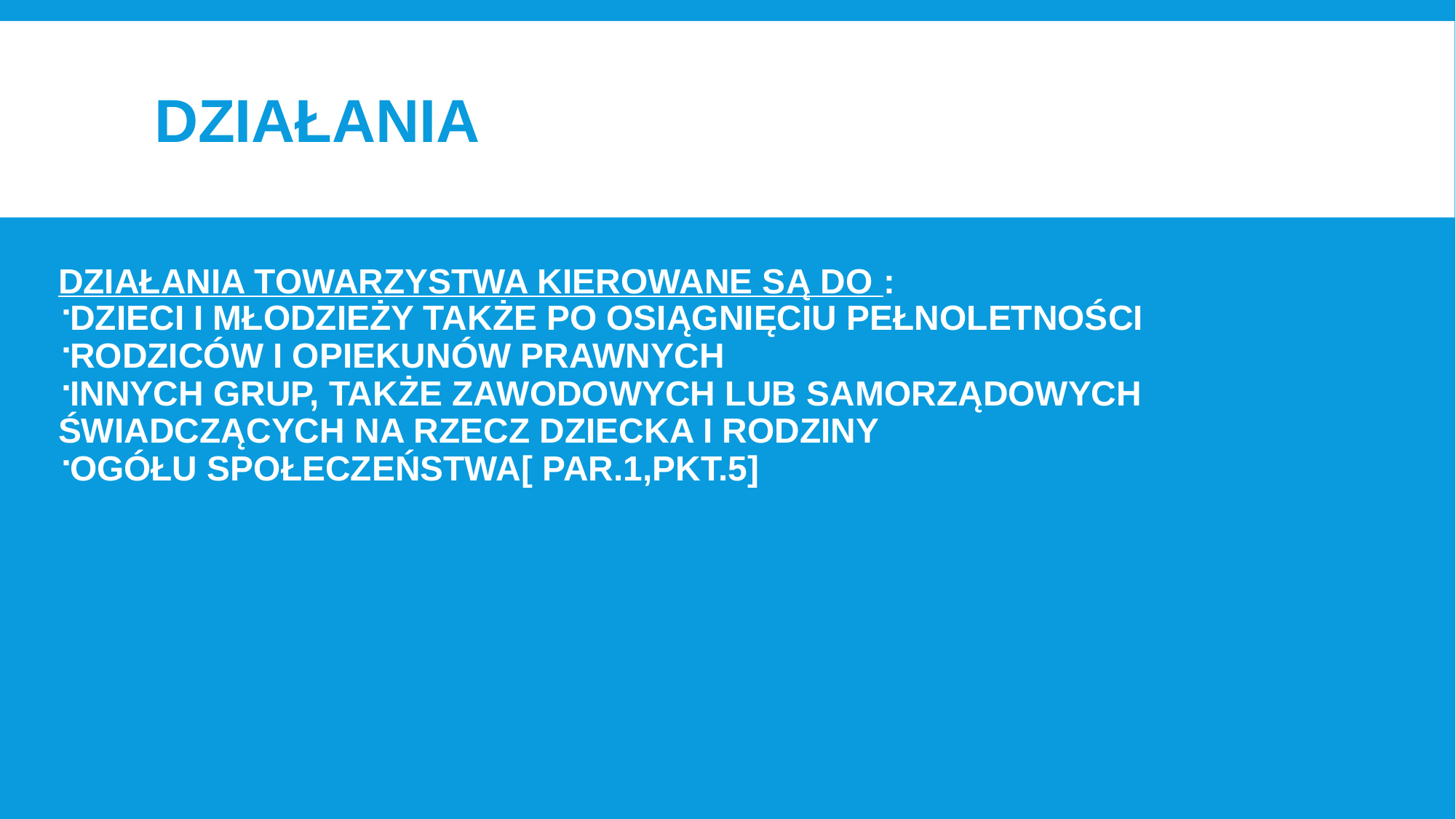

DZIAŁANIA
DZIAŁANIA TOWARZYSTWA KIEROWANE SĄ DO :
DZIECI I MŁODZIEŻY TAKŻE PO OSIĄGNIĘCIU PEŁNOLETNOŚCI
RODZICÓW I OPIEKUNÓW PRAWNYCH
INNYCH GRUP, TAKŻE ZAWODOWYCH LUB SAMORZĄDOWYCH ŚWIADCZĄCYCH NA RZECZ DZIECKA I RODZINY
OGÓŁU SPOŁECZEŃSTWA[ PAR.1,PKT.5]